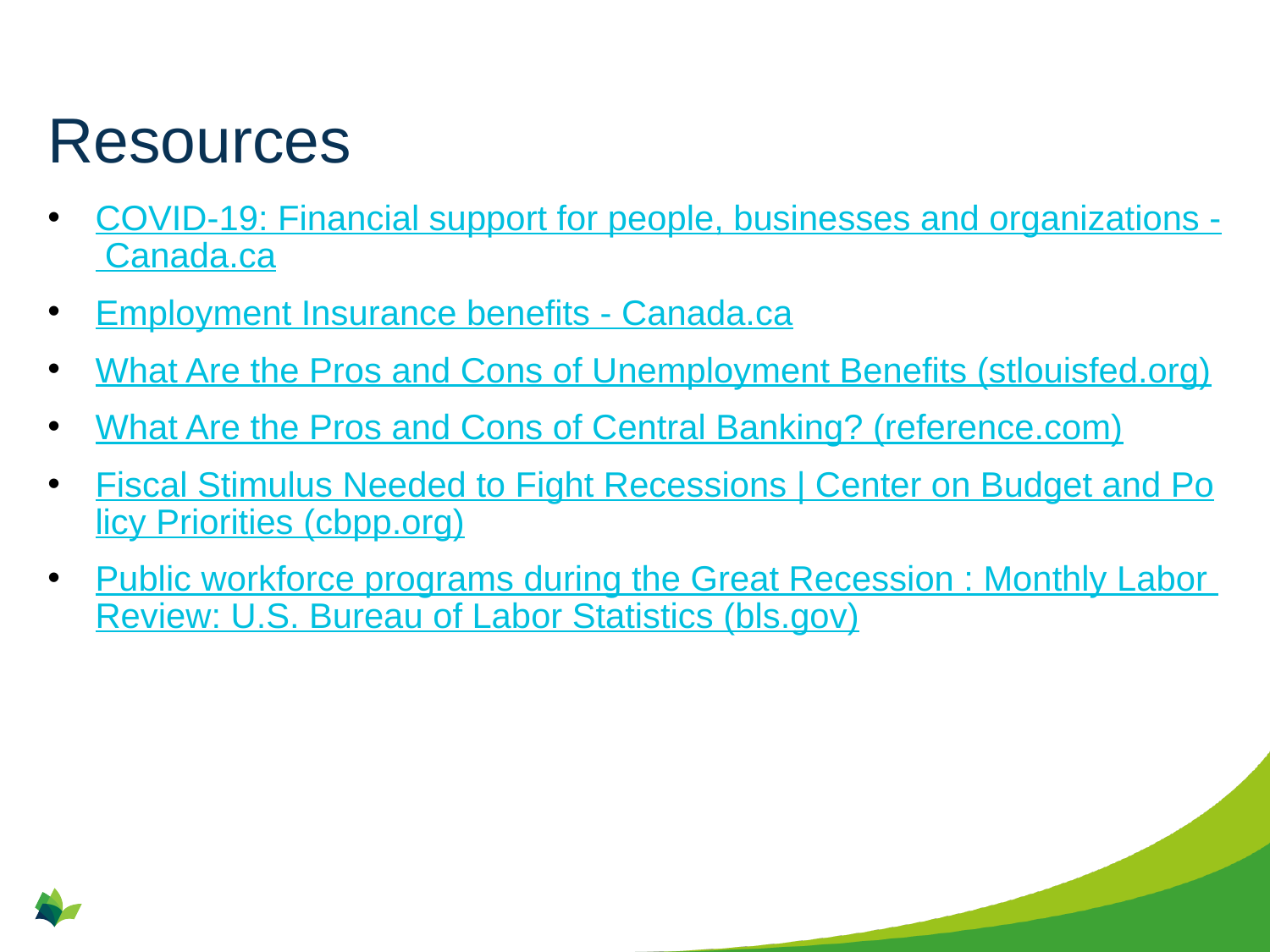

# Resources
COVID-19: Financial support for people, businesses and organizations - Canada.ca
Employment Insurance benefits - Canada.ca
What Are the Pros and Cons of Unemployment Benefits (stlouisfed.org)
What Are the Pros and Cons of Central Banking? (reference.com)
Fiscal Stimulus Needed to Fight Recessions | Center on Budget and Policy Priorities (cbpp.org)
Public workforce programs during the Great Recession : Monthly Labor Review: U.S. Bureau of Labor Statistics (bls.gov)